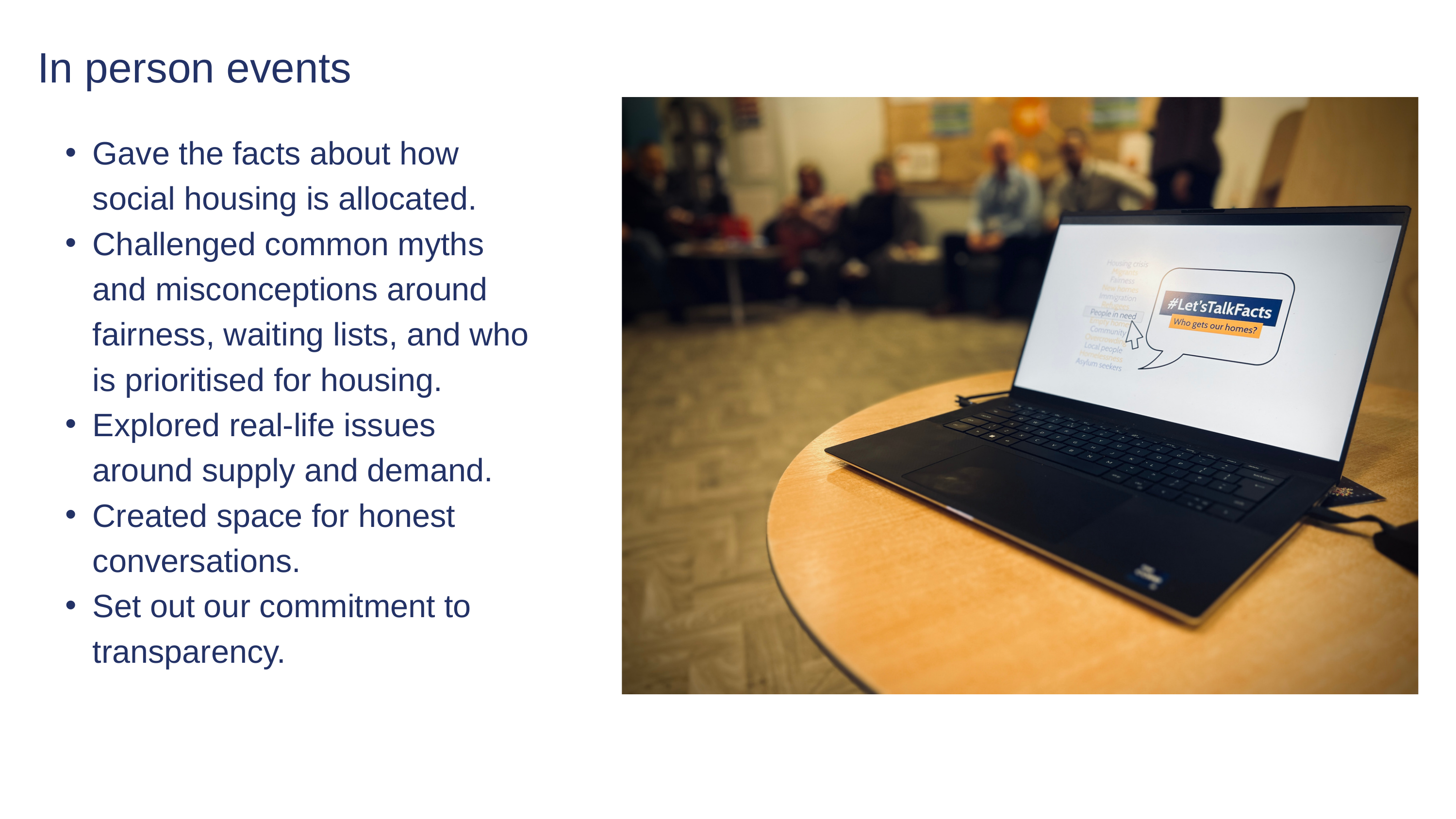

In person events

Gave the facts about how social housing is allocated.
Challenged common myths and misconceptions around fairness, waiting lists, and who is prioritised for housing.
Explored real-life issues around supply and demand.
Created space for honest conversations.
Set out our commitment to transparency.